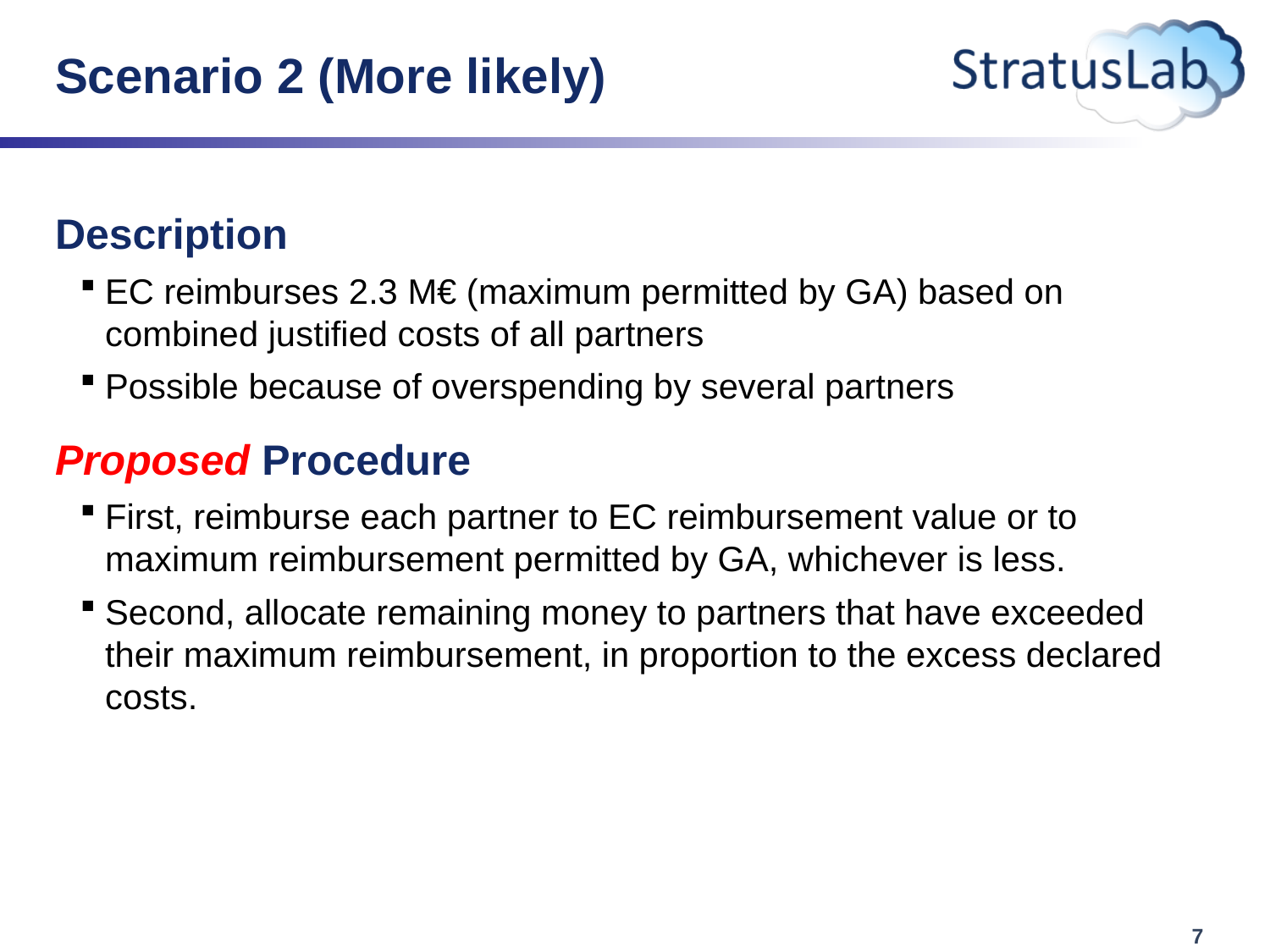

# Scenario 2 (More likely)
Description
EC reimburses 2.3 M€ (maximum permitted by GA) based on combined justified costs of all partners
Possible because of overspending by several partners
Proposed Procedure
First, reimburse each partner to EC reimbursement value or to maximum reimbursement permitted by GA, whichever is less.
Second, allocate remaining money to partners that have exceeded their maximum reimbursement, in proportion to the excess declared costs.